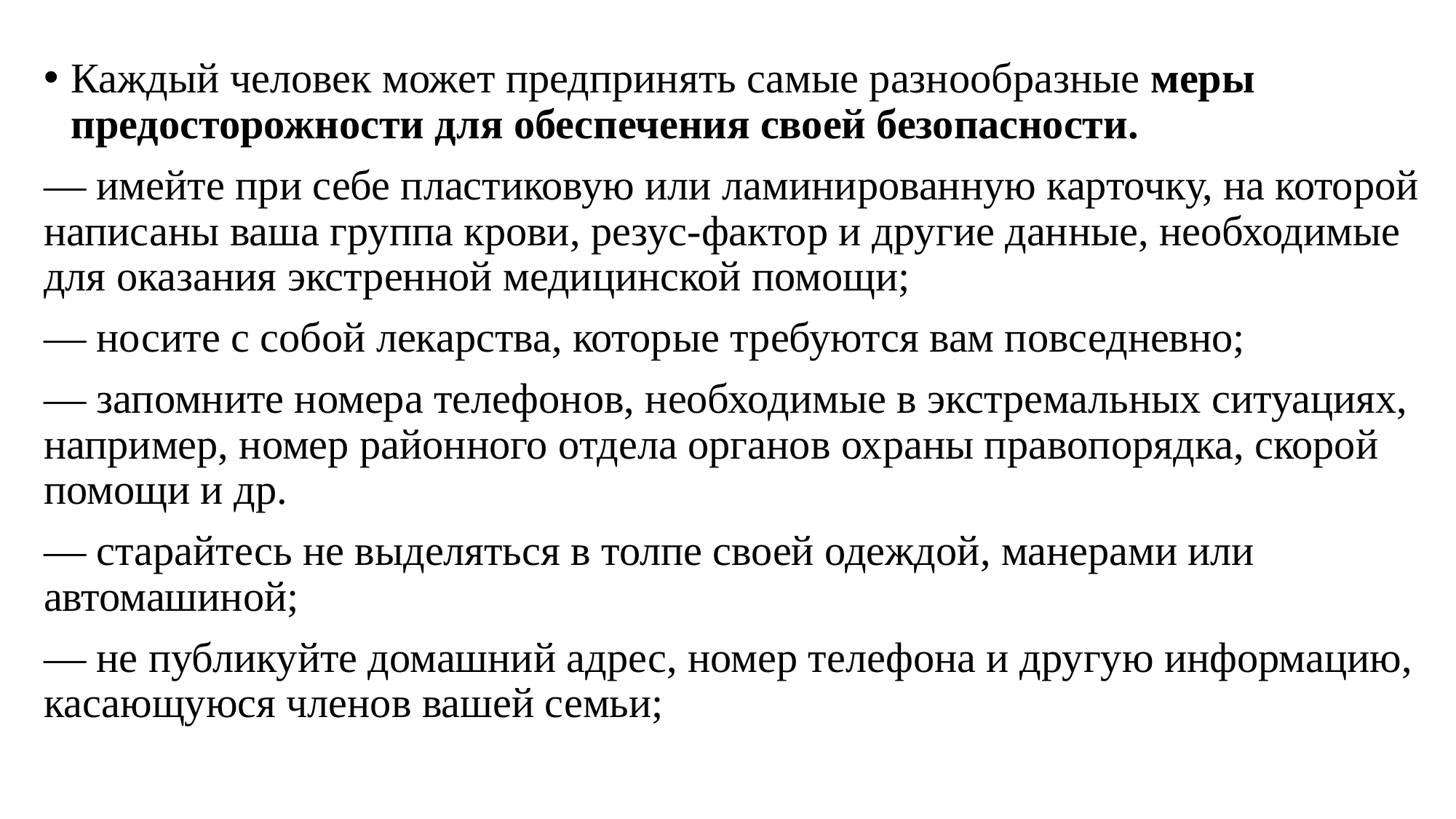

Каждый человек может предпринять самые разнообразные меры предосторожности для обеспечения своей безопасности.
— имейте при себе пластиковую или ла­минированную карточку, на которой напи­саны ваша группа крови, резус-фактор и дру­гие данные, необходимые для оказания экст­ренной медицинской помощи;
— носите с собой лекар­ства, которые требуются вам повседневно;
— запомните номера телефонов, необхо­димые в экстремальных ситуациях, например, номер районного отдела органов охраны пра­вопорядка, скорой помощи и др.
— старайтесь не выделяться в толпе своей одеждой, манерами или автомашиной;
— не публикуйте домашний адрес, номер телефона и другую информацию, касающу­юся членов вашей семьи;